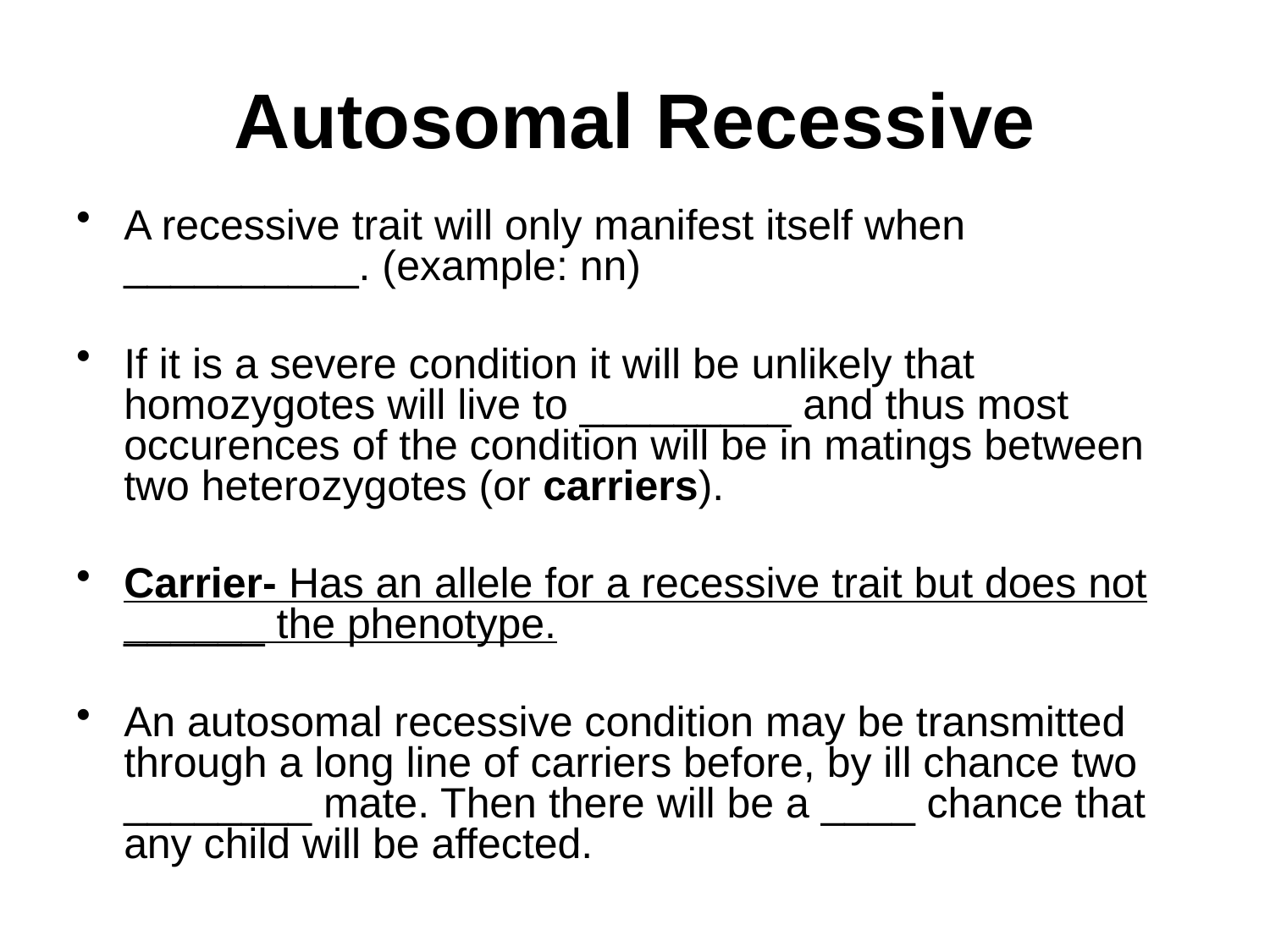

# Autosomal Recessive
A recessive trait will only manifest itself when __________. (example: nn)

If it is a severe condition it will be unlikely that homozygotes will live to _________ and thus most occurences of the condition will be in matings between two heterozygotes (or carriers).

Carrier- Has an allele for a recessive trait but does not ______ the phenotype.

An autosomal recessive condition may be transmitted through a long line of carriers before, by ill chance two ________ mate. Then there will be a ____ chance that any child will be affected.